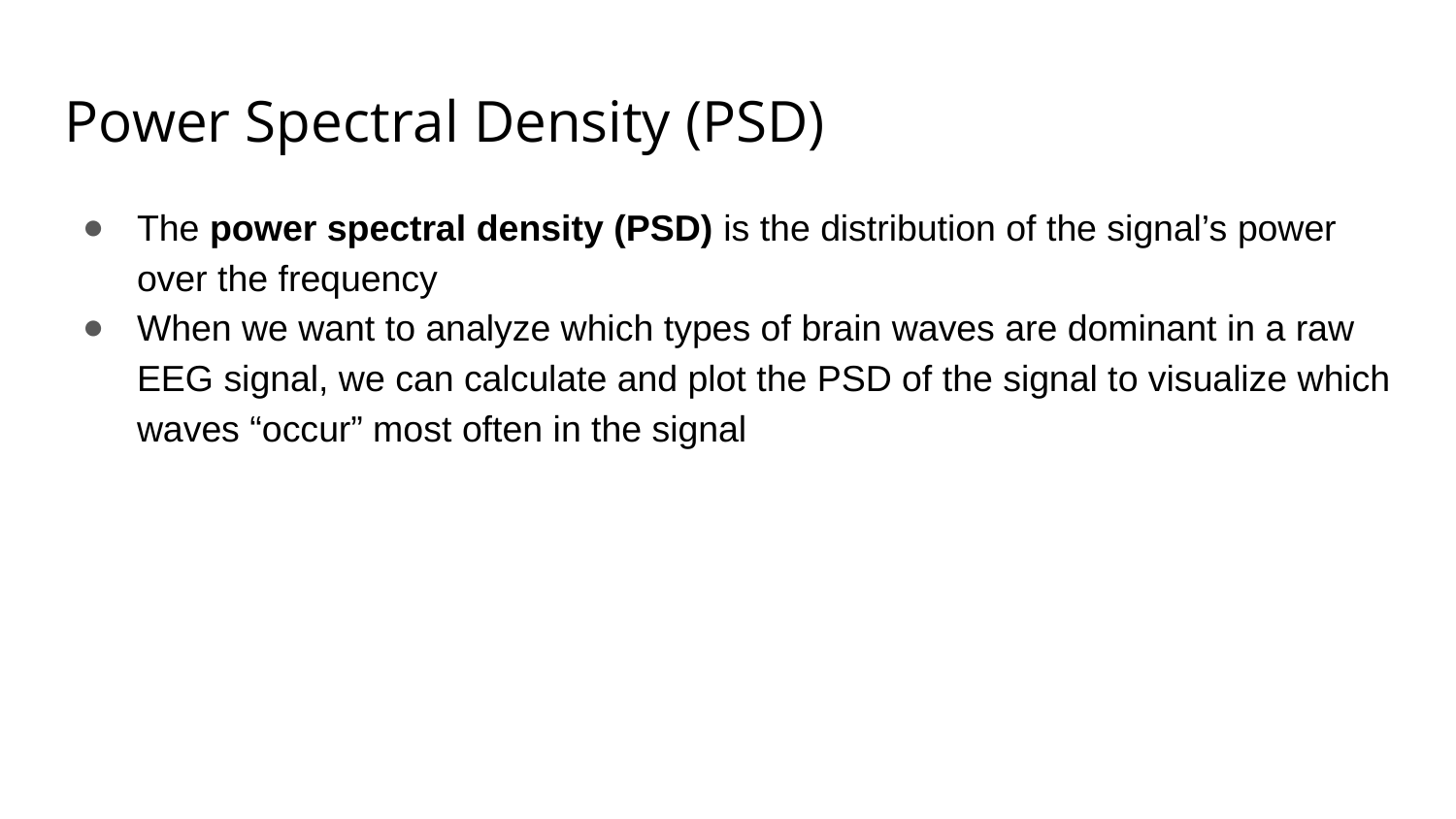

# Power Spectral Density (PSD)
The power spectral density (PSD) is the distribution of the signal’s power over the frequency
When we want to analyze which types of brain waves are dominant in a raw EEG signal, we can calculate and plot the PSD of the signal to visualize which waves “occur” most often in the signal